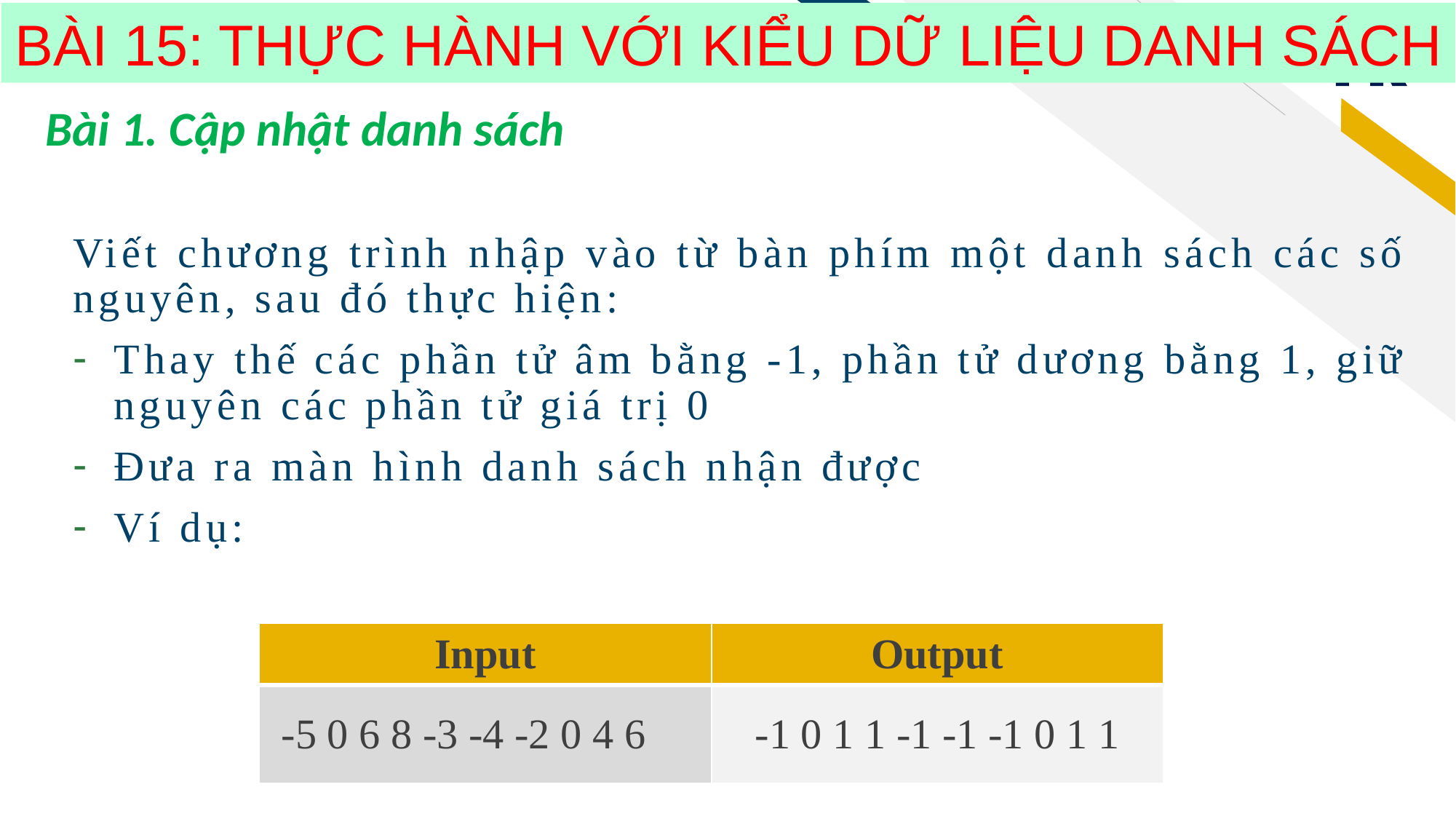

BÀI 15: THỰC HÀNH VỚI KIỂU DỮ LIỆU DANH SÁCH
# Bài 1. Cập nhật danh sách
Viết chương trình nhập vào từ bàn phím một danh sách các số nguyên, sau đó thực hiện:
Thay thế các phần tử âm bằng -1, phần tử dương bằng 1, giữ nguyên các phần tử giá trị 0
Đưa ra màn hình danh sách nhận được
Ví dụ:
| Input | Output |
| --- | --- |
| -5 0 6 8 -3 -4 -2 0 4 6 | -1 0 1 1 -1 -1 -1 0 1 1 |